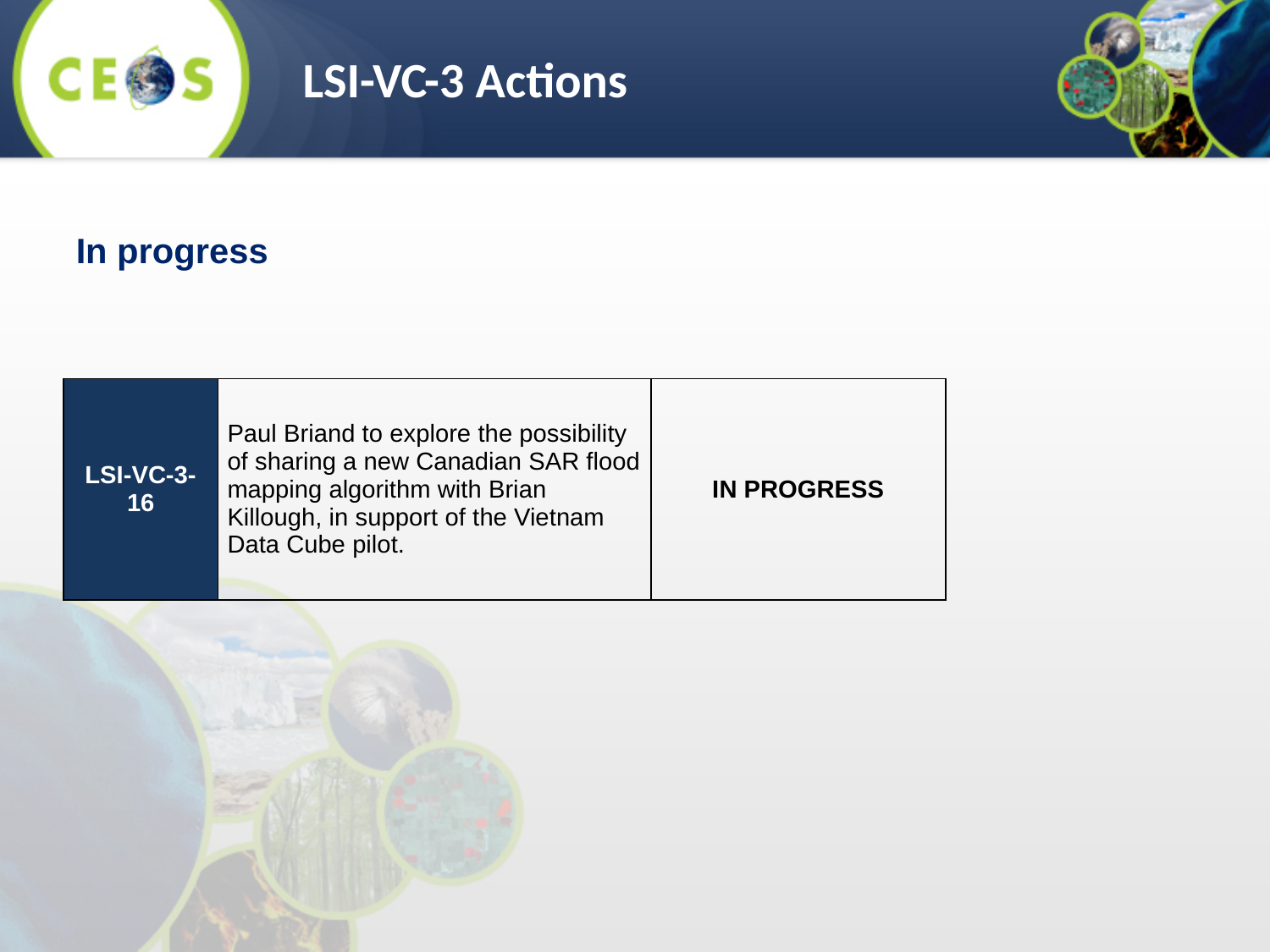

LSI-VC-3 Actions
In progress

| LSI-VC-3-16 | Paul Briand to explore the possibility of sharing a new Canadian SAR flood mapping algorithm with Brian Killough, in support of the Vietnam Data Cube pilot. | IN PROGRESS |
| --- | --- | --- |